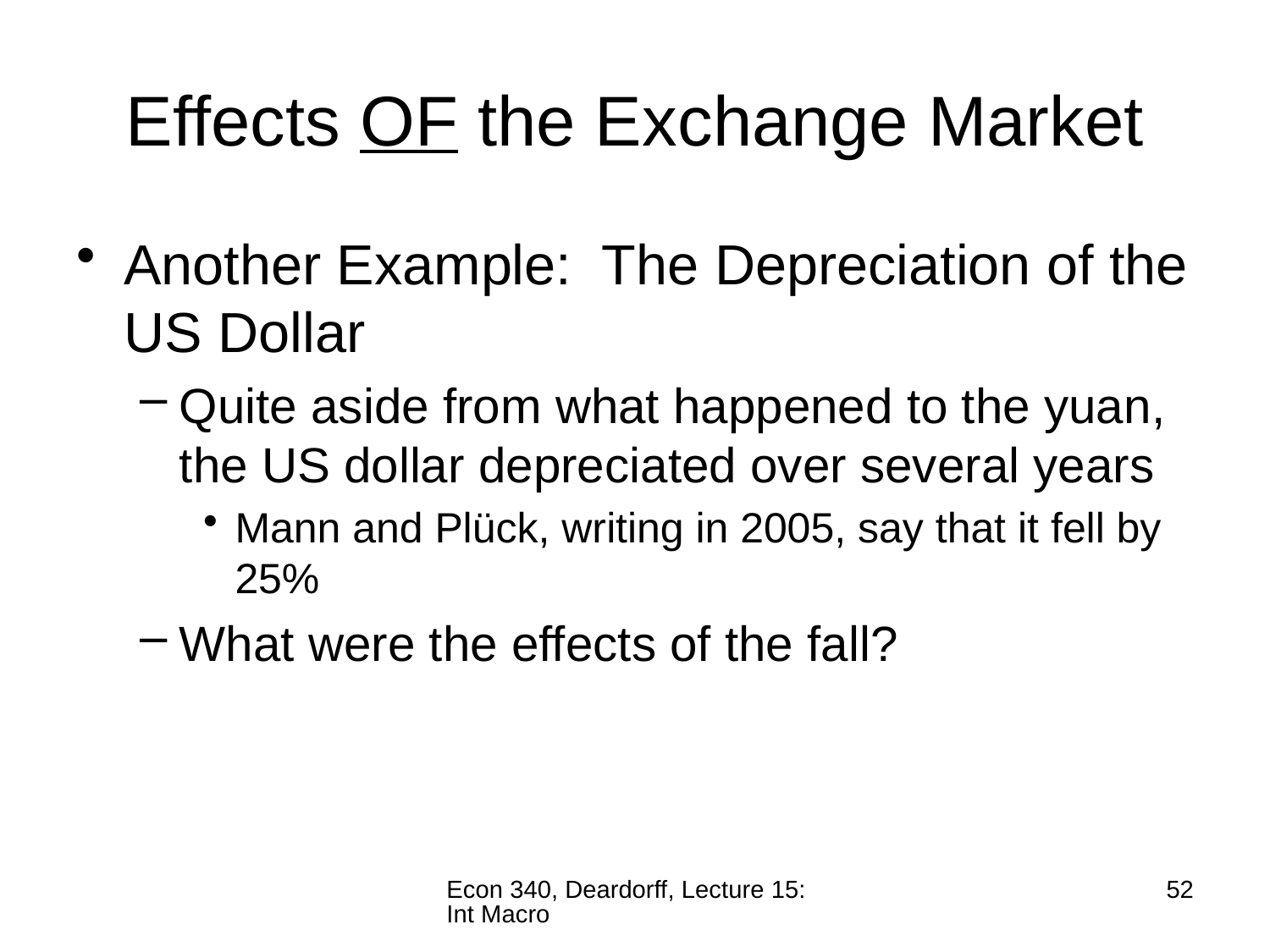

# Effects OF the Exchange Market
Another Example:  The Depreciation of the US Dollar
Quite aside from what happened to the yuan, the US dollar depreciated over several years
Mann and Plück, writing in 2005, say that it fell by 25%
What were the effects of the fall?

Econ 340, Deardorff, Lecture 15:  Int Macro
52